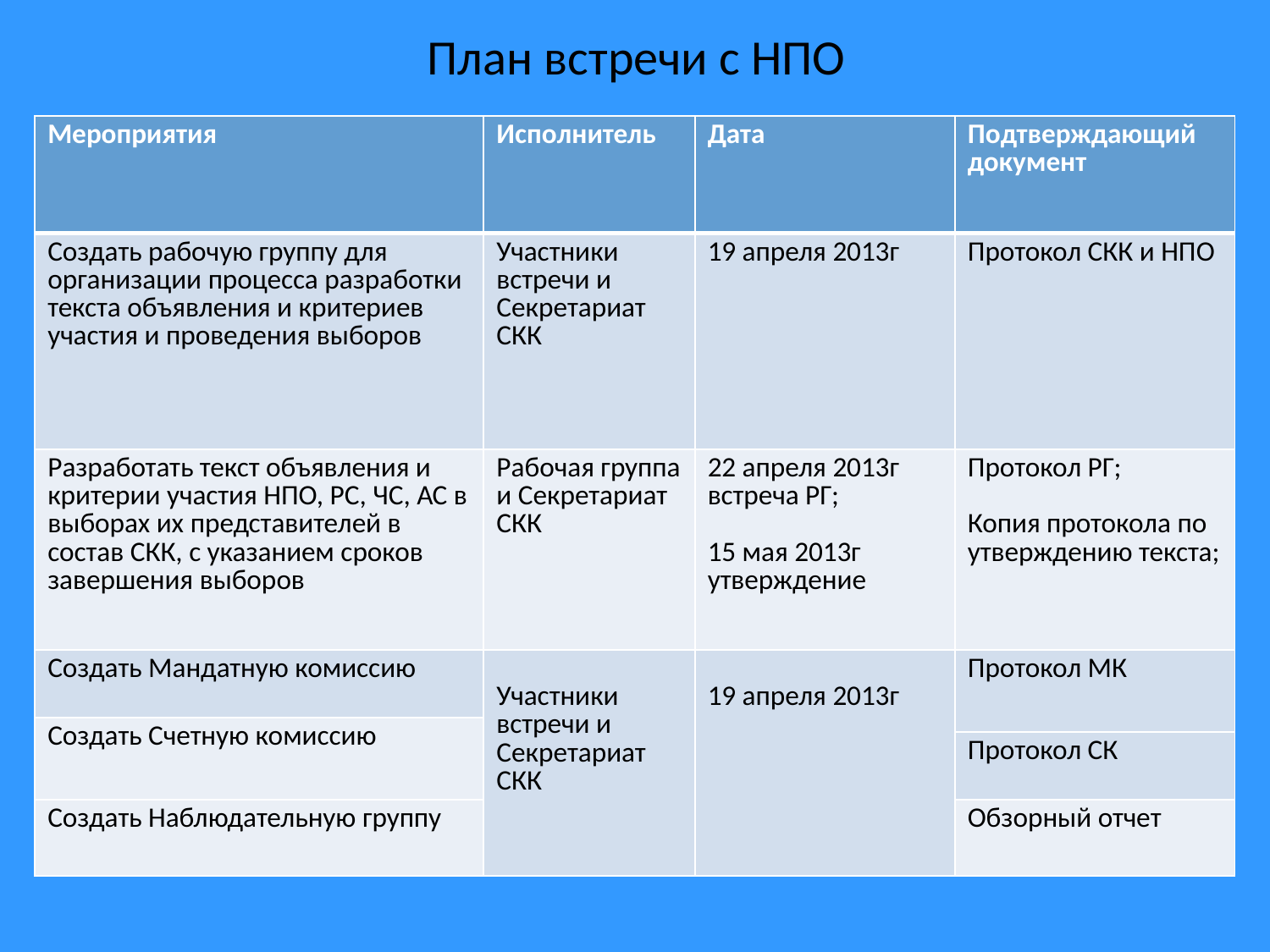

# План встречи с НПО
| Мероприятия | Исполнитель | Дата | Подтверждающий документ |
| --- | --- | --- | --- |
| Создать рабочую группу для организации процесса разработки текста объявления и критериев участия и проведения выборов | Участники встречи и Секретариат СКК | 19 апреля 2013г | Протокол СКК и НПО |
| Разработать текст объявления и критерии участия НПО, РС, ЧС, АС в выборах их представителей в состав СКК, с указанием сроков завершения выборов | Рабочая группа и Секретариат СКК | 22 апреля 2013г встреча РГ; 15 мая 2013г утверждение | Протокол РГ; Копия протокола по утверждению текста; |
| Создать Мандатную комиссию | Участники встречи и Секретариат СКК | 19 апреля 2013г | Протокол МК |
| Создать Счетную комиссию |  |  |  |
|  |  |  | Протокол СК |
| Создать Наблюдательную группу |  |  | Обзорный отчет |